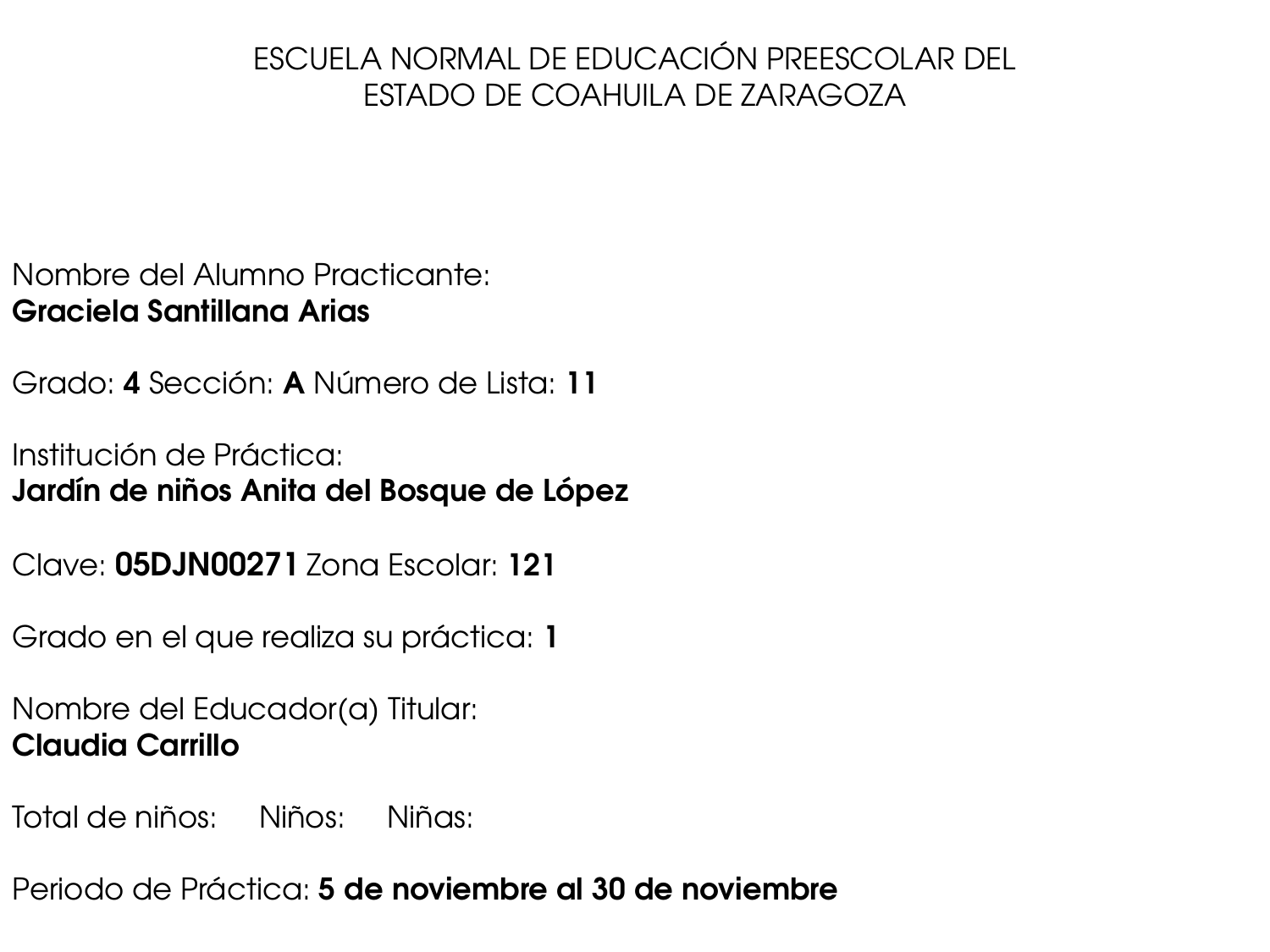

ESCUELA NORMAL DE EDUCACIÓN PREESCOLAR DEL
ESTADO DE COAHUILA DE ZARAGOZA

Nombre del Alumno Practicante:
Graciela Santillana Arias

Grado: 4 Sección: A Número de Lista: 11

Institución de Práctica:
Jardín de niños Anita del Bosque de López

Clave: 05DJN00271 Zona Escolar: 121

Grado en el que realiza su práctica: 1

Nombre del Educador(a) Titular:
Claudia Carrillo

Total de niños:     Niños:     Niñas:

Periodo de Práctica: 5 de noviembre al 30 de noviembre